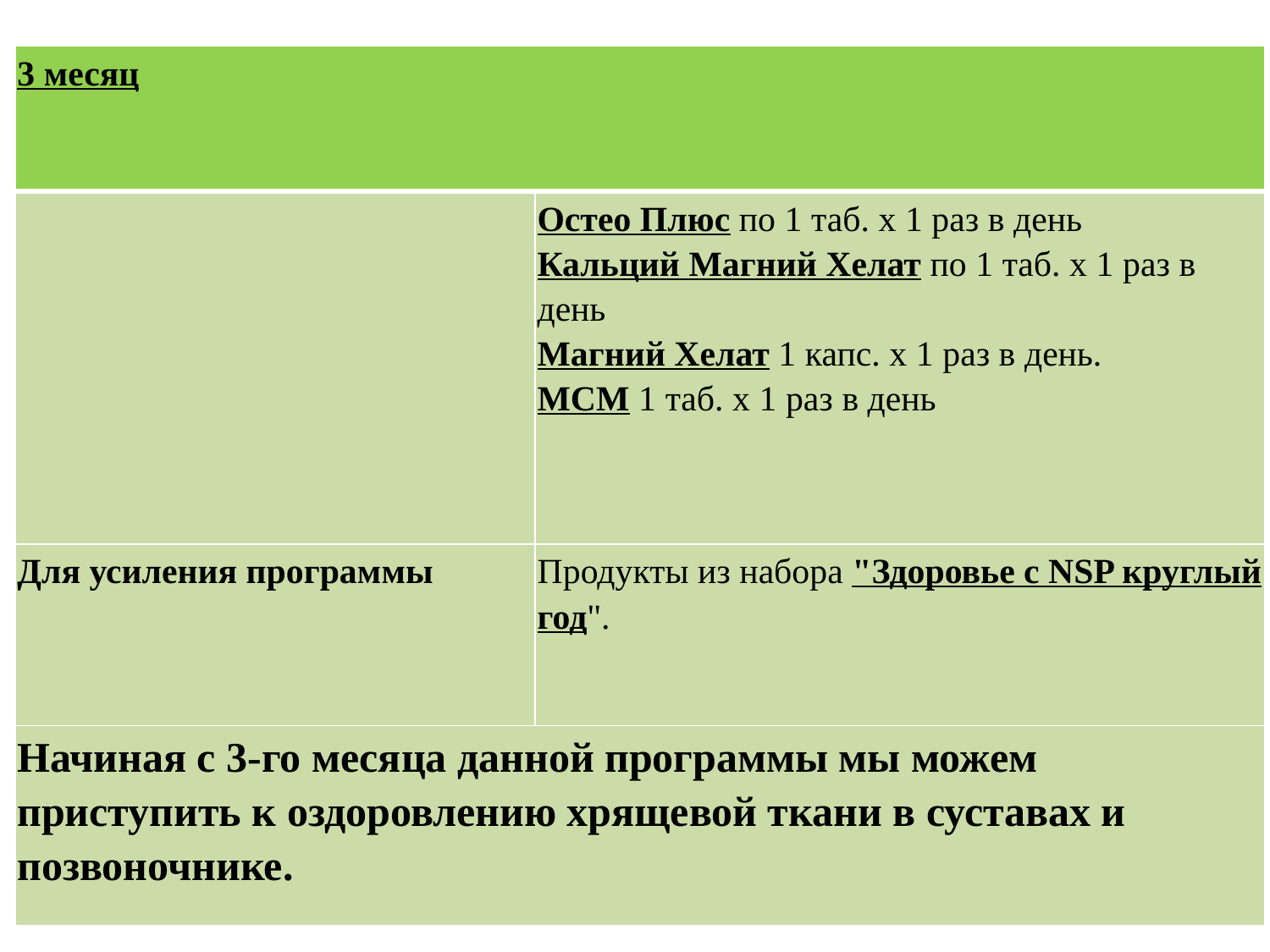

| 3 месяц |  |
| --- | --- |
|  | Остео Плюс по 1 таб. х 1 раз в день Кальций Магний Хелат по 1 таб. х 1 раз в день Магний Хелат 1 капс. х 1 раз в день. МСМ 1 таб. х 1 раз в день |
| Для усиления программы | Продукты из набора "Здоровье с NSP круглый год". |
| Начиная с 3-го месяца данной программы мы можем приступить к оздоровлению хрящевой ткани в суставах и позвоночнике. |  |